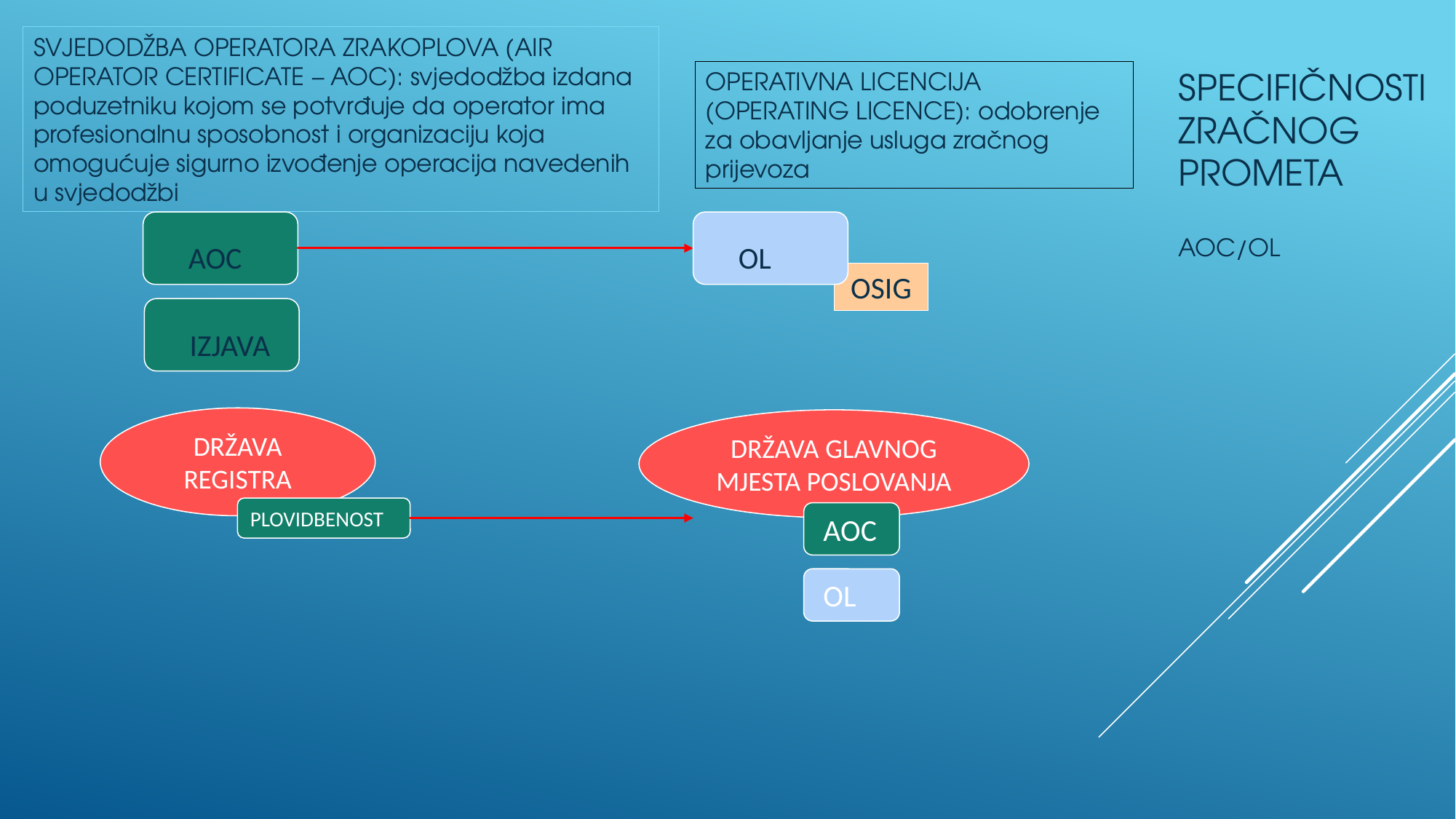

SVJEDODŽBA OPERATORA ZRAKOPLOVA (AIR OPERATOR CERTIFICATE – AOC): svjedodžba izdana poduzetniku kojom se potvrđuje da operator ima profesionalnu sposobnost i organizaciju koja omogućuje sigurno izvođenje operacija navedenih u svjedodžbi
# Specifičnosti zračnog prometa
OPERATIVNA LICENCIJA (OPERATING LICENCE): odobrenje za obavljanje usluga zračnog prijevoza
     AOC
     OL
AOC/OL
OSIG
     IZJAVA
DRŽAVA REGISTRA
DRŽAVA GLAVNOG MJESTA POSLOVANJA
PLOVIDBENOST
 AOC
 OL